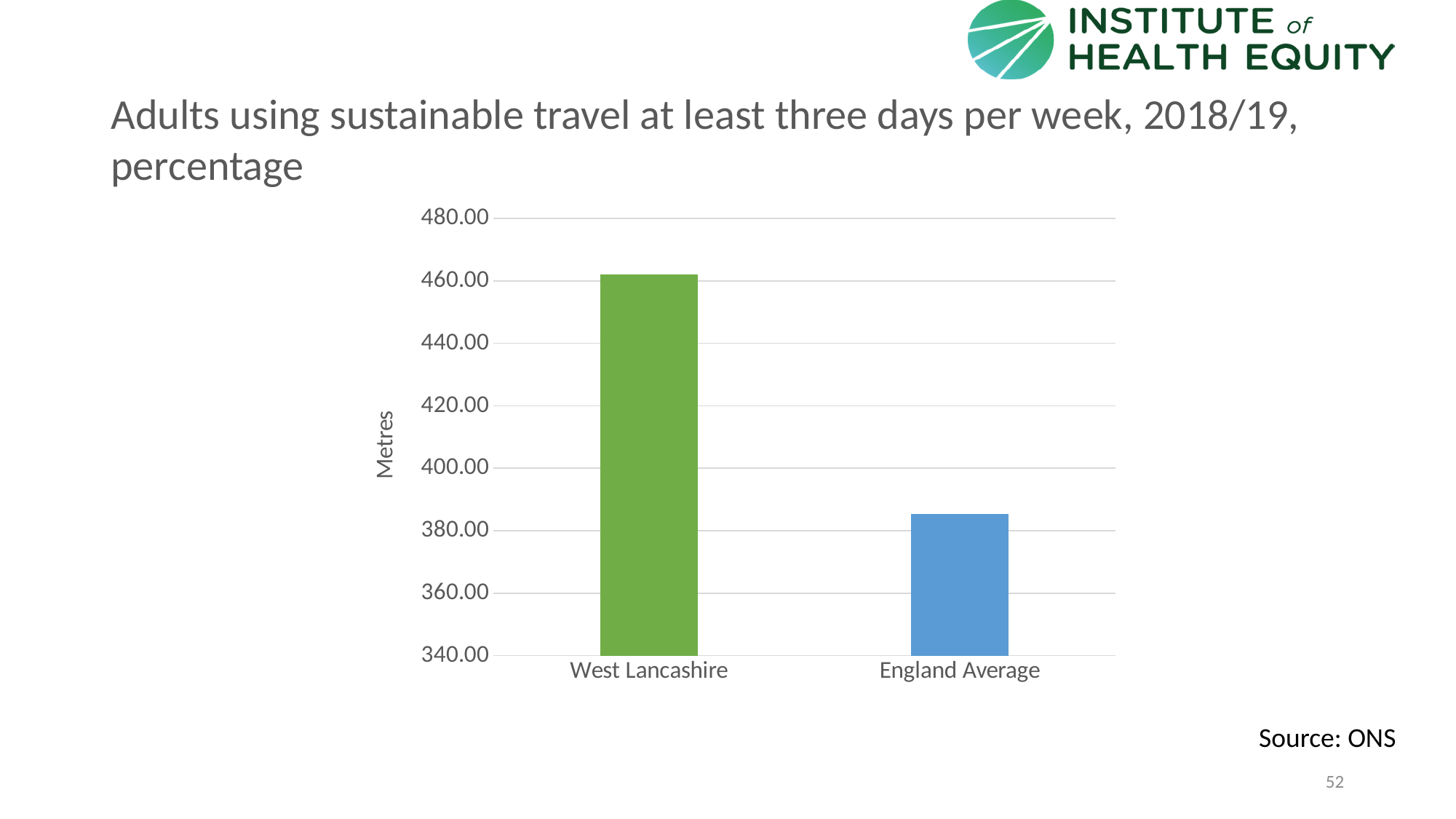

# Adults using sustainable travel at least three days per week, 2018/19, percentage

### Chart

| Category |  |
|---|---|
| West Lancashire | 462.12 |
| England Average | 385.46 |
Source: ONS
52